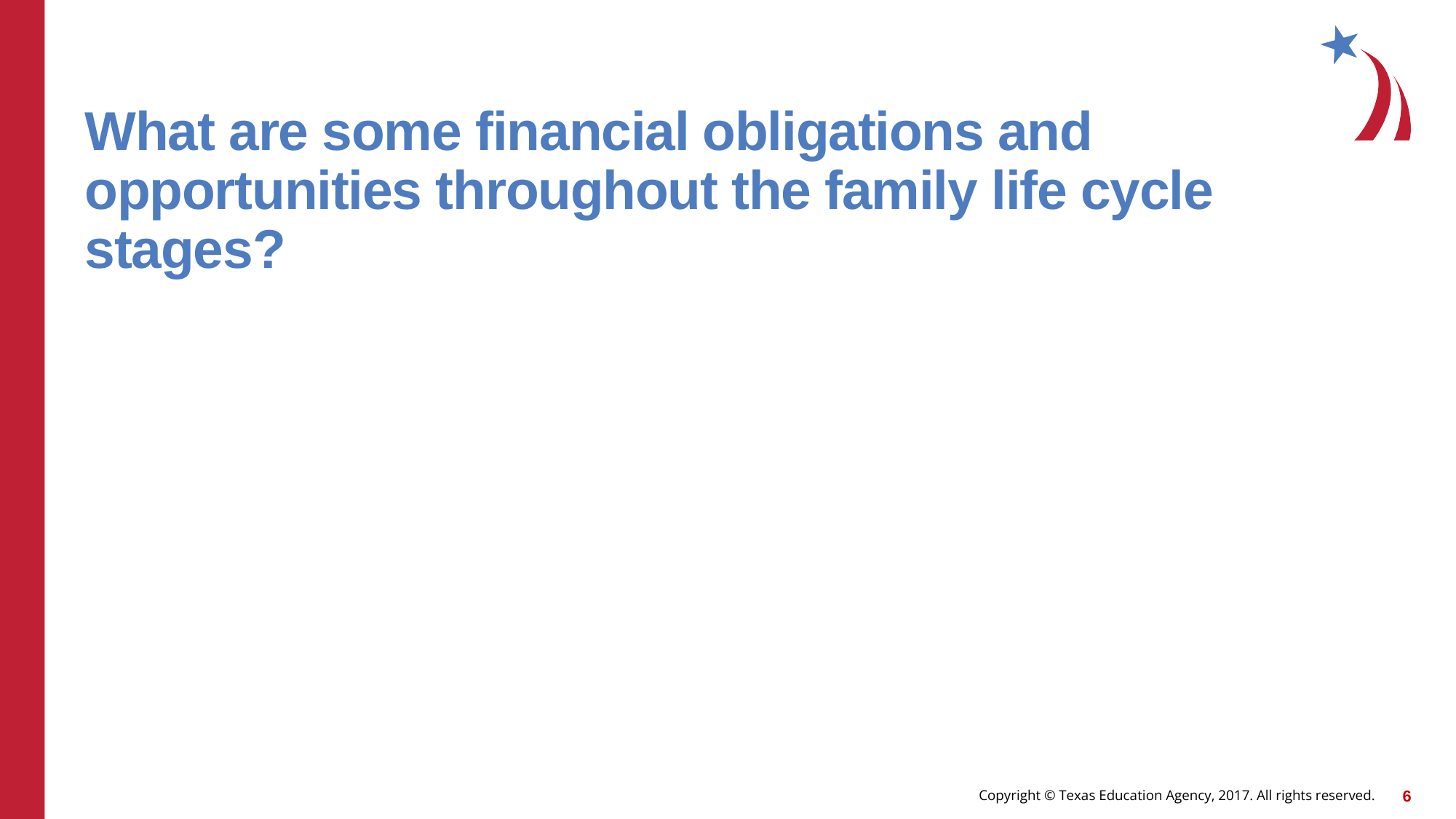

# What are some financial obligations and opportunities throughout the family life cycle stages?